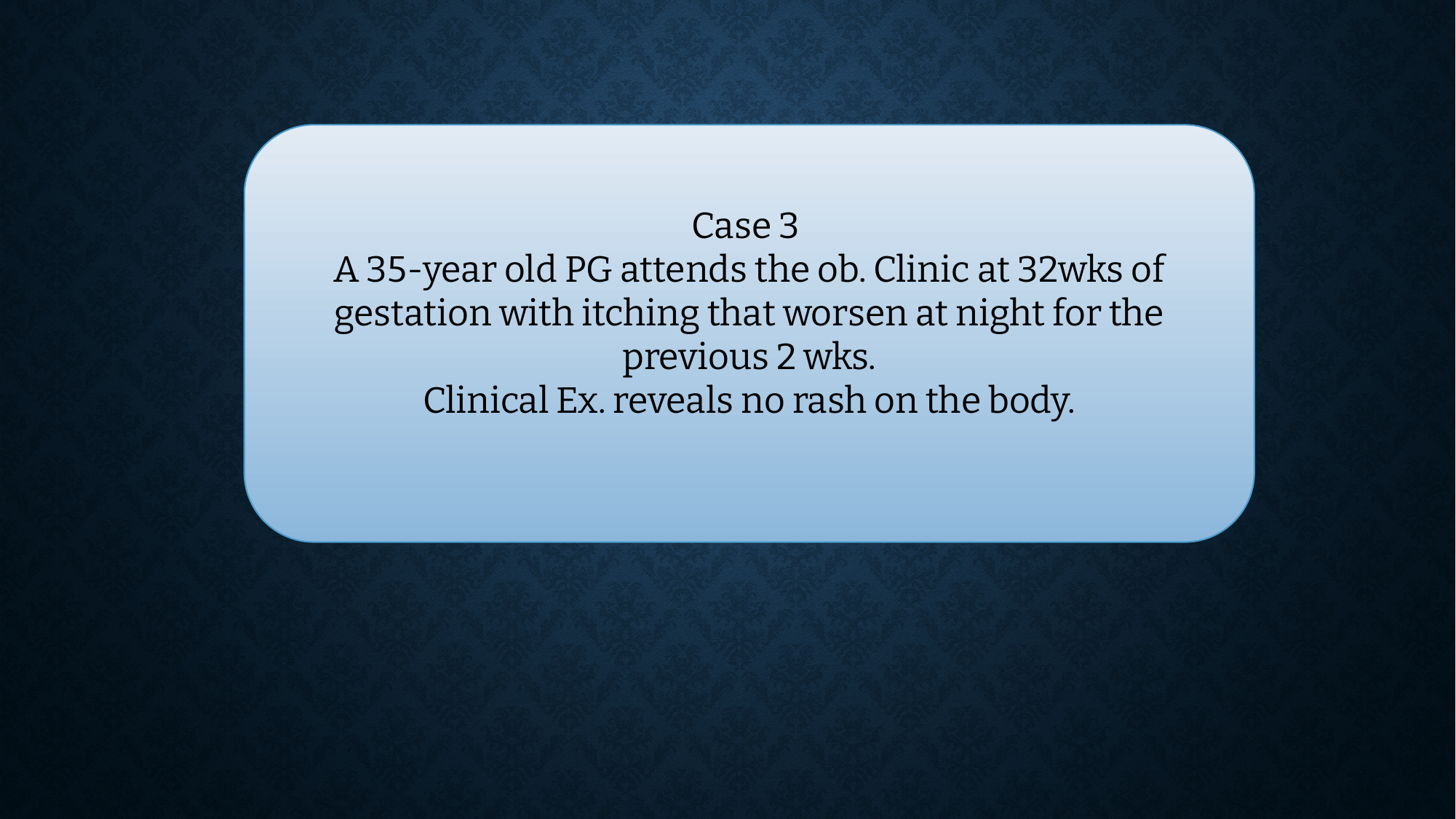

Case 3
A 35-year old PG attends the ob. Clinic at 32wks of gestation with itching that worsen at night for the previous 2 wks.
Clinical Ex. reveals no rash on the body.